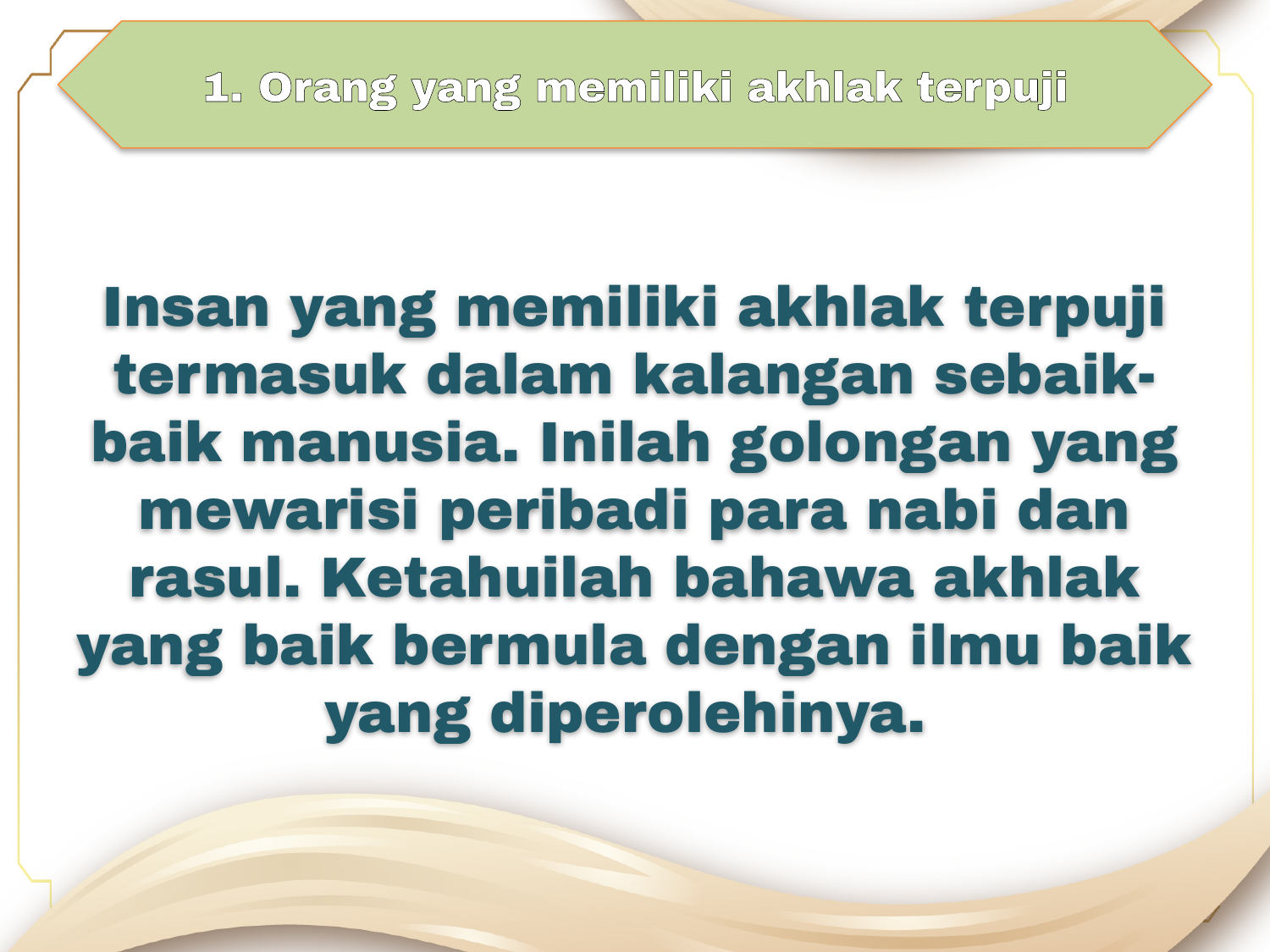

1. Orang yang memiliki akhlak terpuji
Insan yang memiliki akhlak terpuji termasuk dalam kalangan sebaik-baik manusia. Inilah golongan yang mewarisi peribadi para nabi dan rasul. Ketahuilah bahawa akhlak yang baik bermula dengan ilmu baik yang diperolehinya.